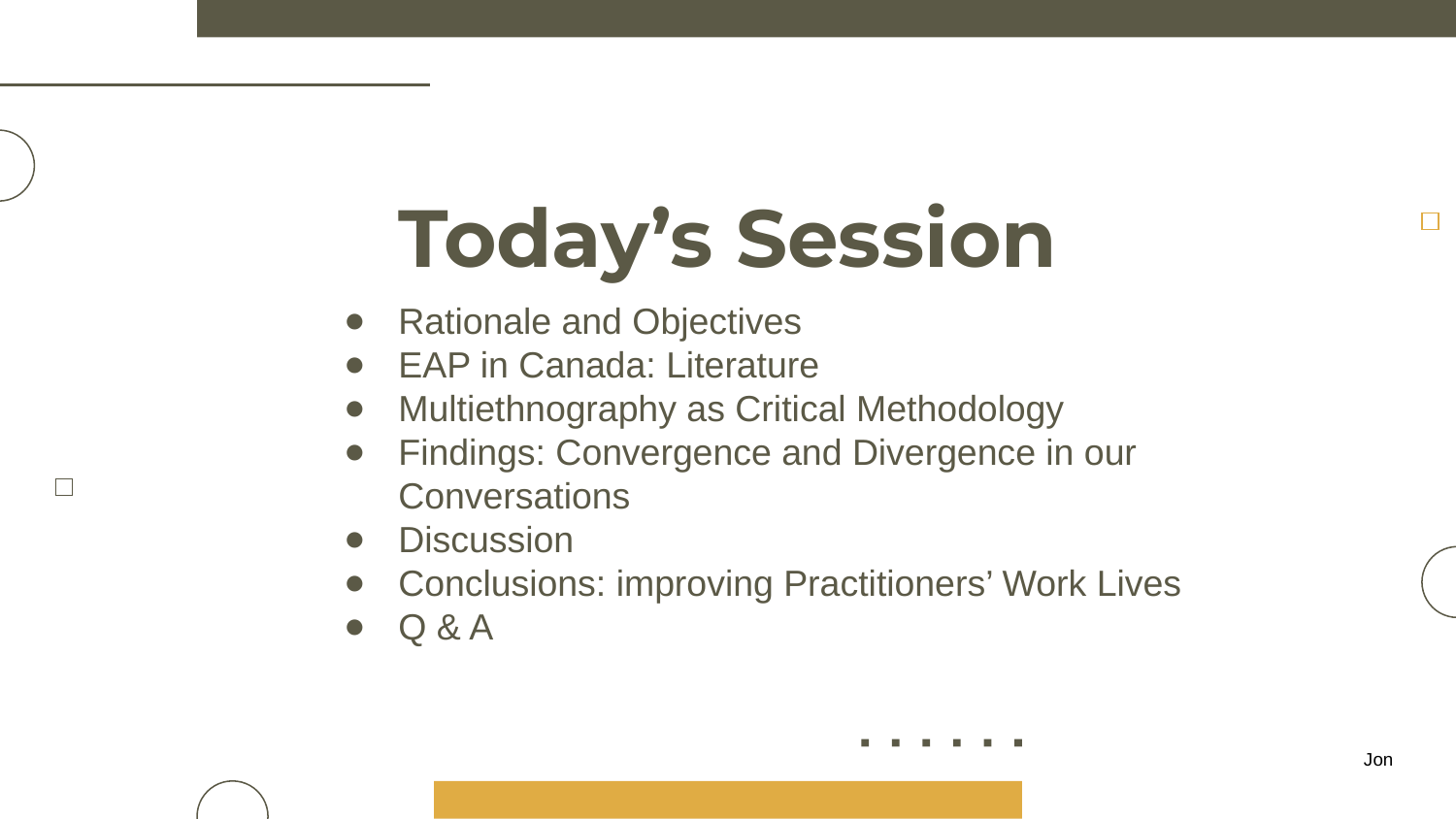

# Today’s Session
Rationale and Objectives
EAP in Canada: Literature
Multiethnography as Critical Methodology
Findings: Convergence and Divergence in our Conversations
Discussion
Conclusions: improving Practitioners’ Work Lives
Q & A

Jon